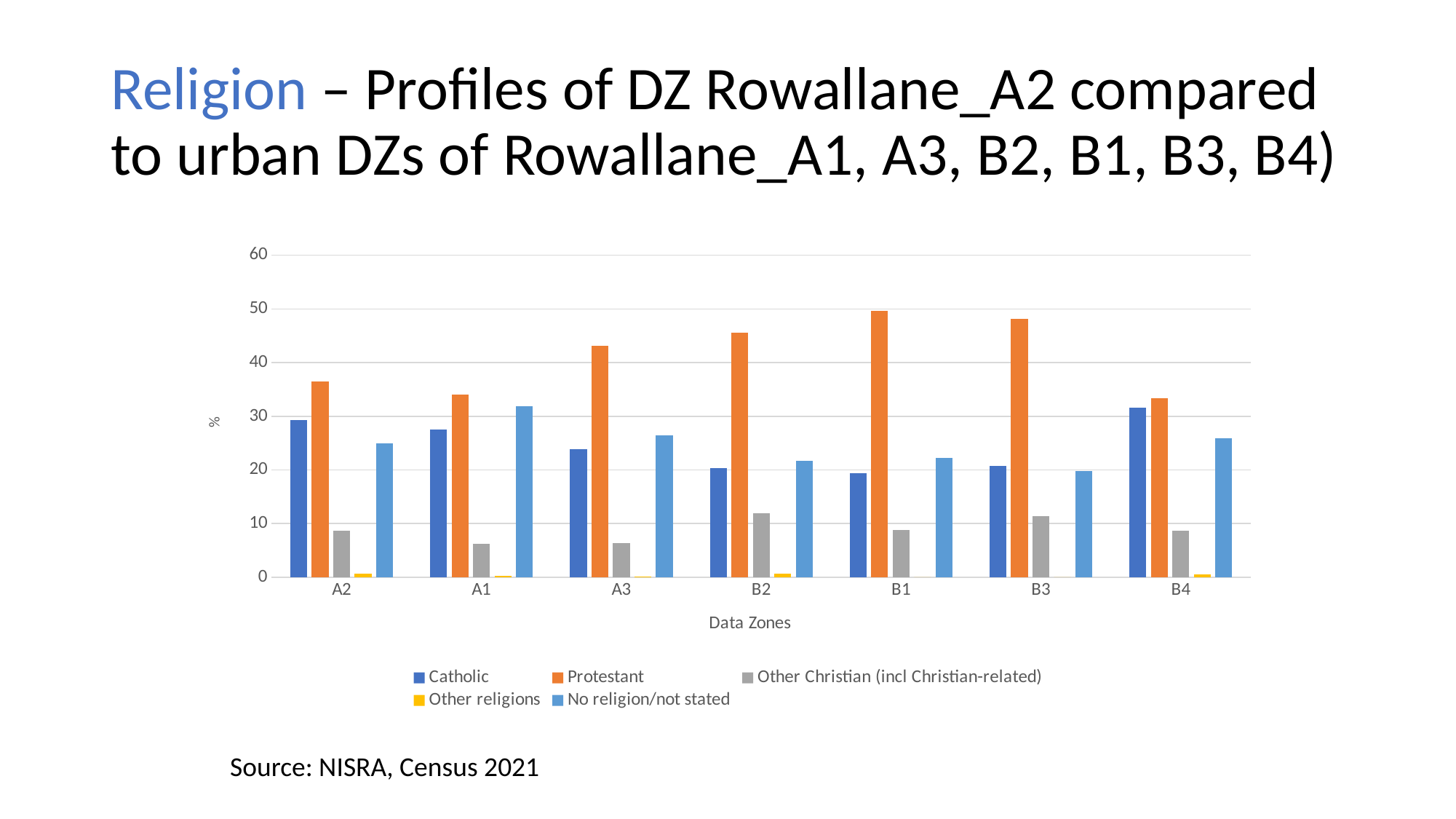

# Religion – Profiles of DZ Rowallane_A2 compared to urban DZs of Rowallane_A1, A3, B2, B1, B3, B4)

### Chart

| Category | Catholic | Protestant | Other Christian (incl Christian-related) | Other religions | No religion/not stated |
|---|---|---|---|---|---|
| A2 | 29.287598944591032 | 36.41160949868074 | 8.70712401055409 | 0.6596306068601583 | 24.934036939313984 |
| A1 | 27.500000000000004 | 34.0625 | 6.25 | 0.3125 | 31.874999999999996 |
| A3 | 23.91304347826087 | 43.1438127090301 | 6.354515050167224 | 0.16722408026755853 | 26.421404682274247 |
| B2 | 20.374220374220375 | 45.53014553014553 | 11.85031185031185 | 0.6237006237006237 | 21.62162162162162 |
| B1 | 19.37321937321937 | 49.572649572649574 | 8.831908831908832 | 0.0 | 22.22222222222222 |
| B3 | 20.69767441860465 | 48.13953488372093 | 11.395348837209303 | 0.0 | 19.767441860465116 |
| B4 | 31.554878048780488 | 33.38414634146341 | 8.689024390243901 | 0.45731707317073167 | 25.914634146341463 |
Source: NISRA, Census 2021